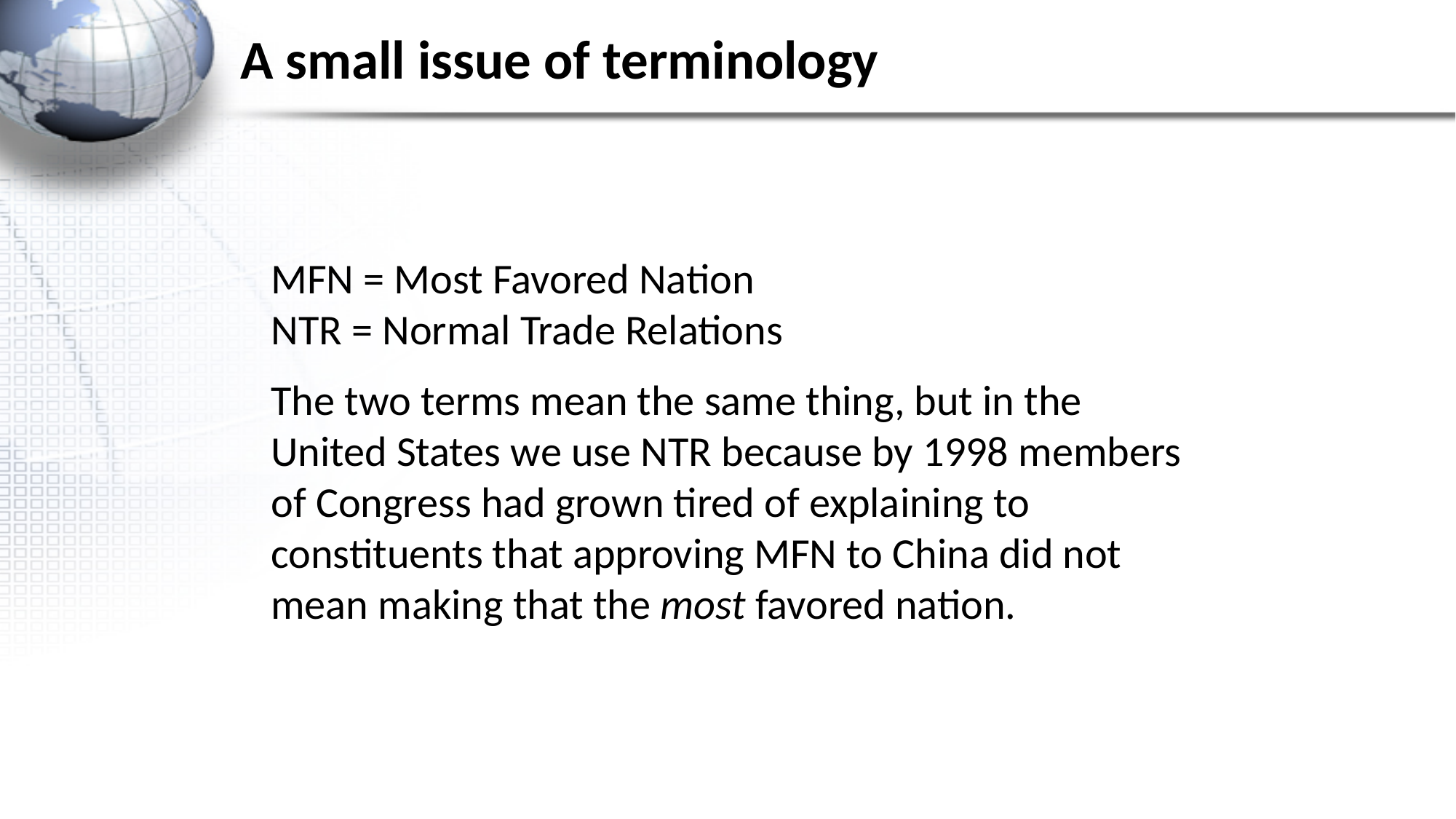

# A small issue of terminology
MFN = Most Favored Nation
NTR = Normal Trade Relations

The two terms mean the same thing, but in the United States we use NTR because by 1998 members of Congress had grown tired of explaining to constituents that approving MFN to China did not mean making that the most favored nation.